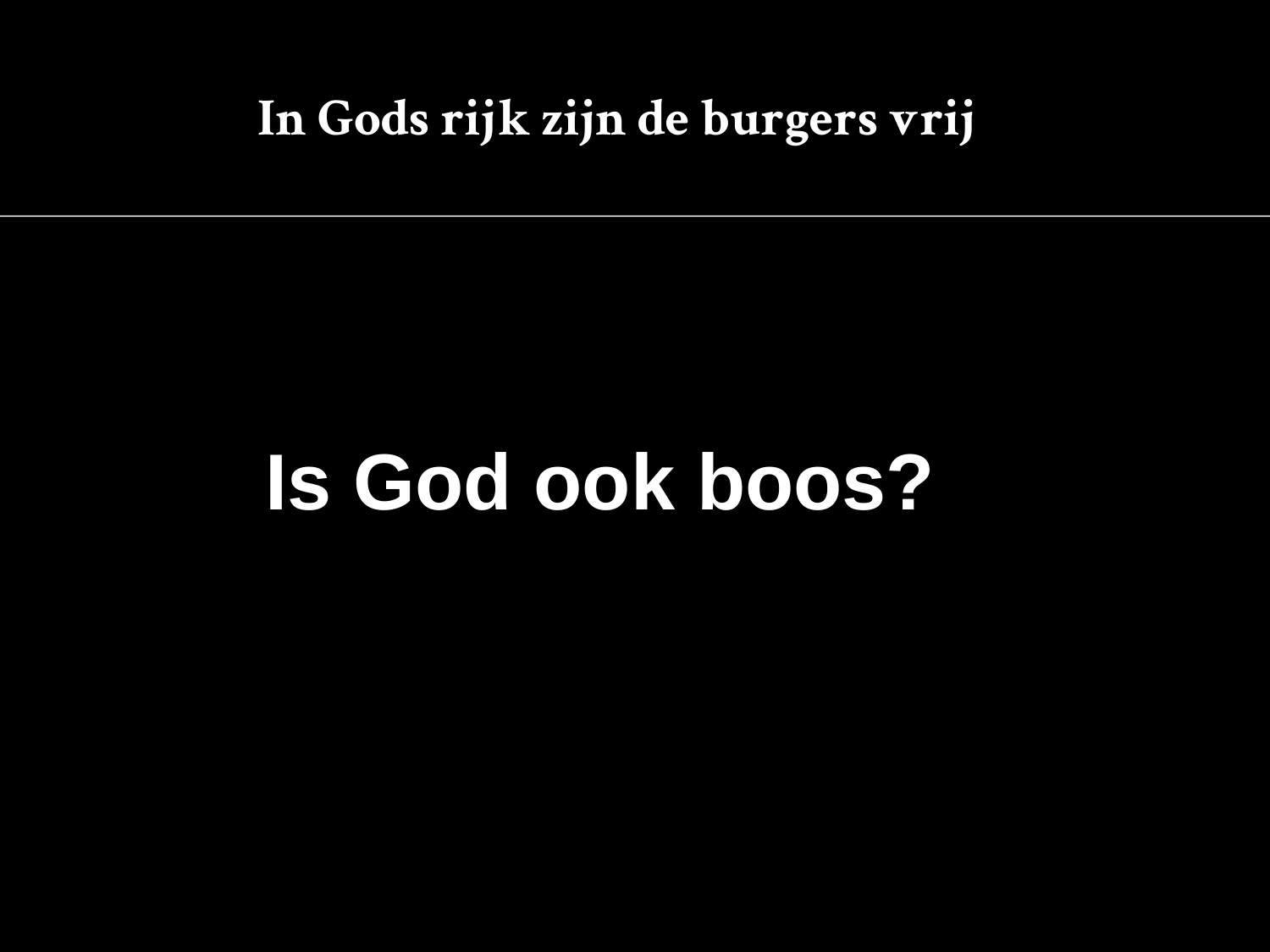

In Gods rijk zijn de burgers vrij

Is God ook boos?